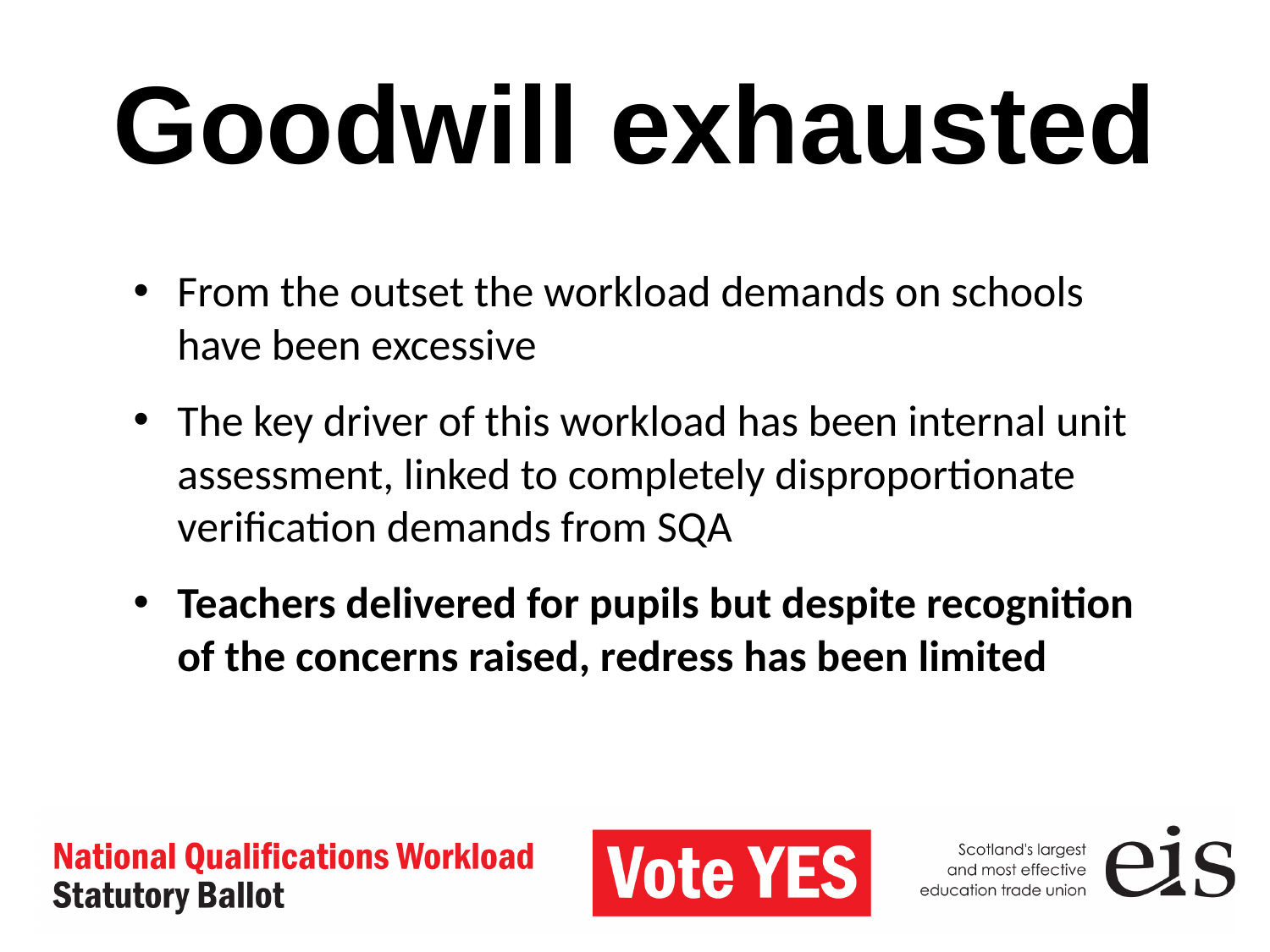

# Goodwill exhausted
From the outset the workload demands on schools have been excessive
The key driver of this workload has been internal unit assessment, linked to completely disproportionate verification demands from SQA
Teachers delivered for pupils but despite recognition of the concerns raised, redress has been limited